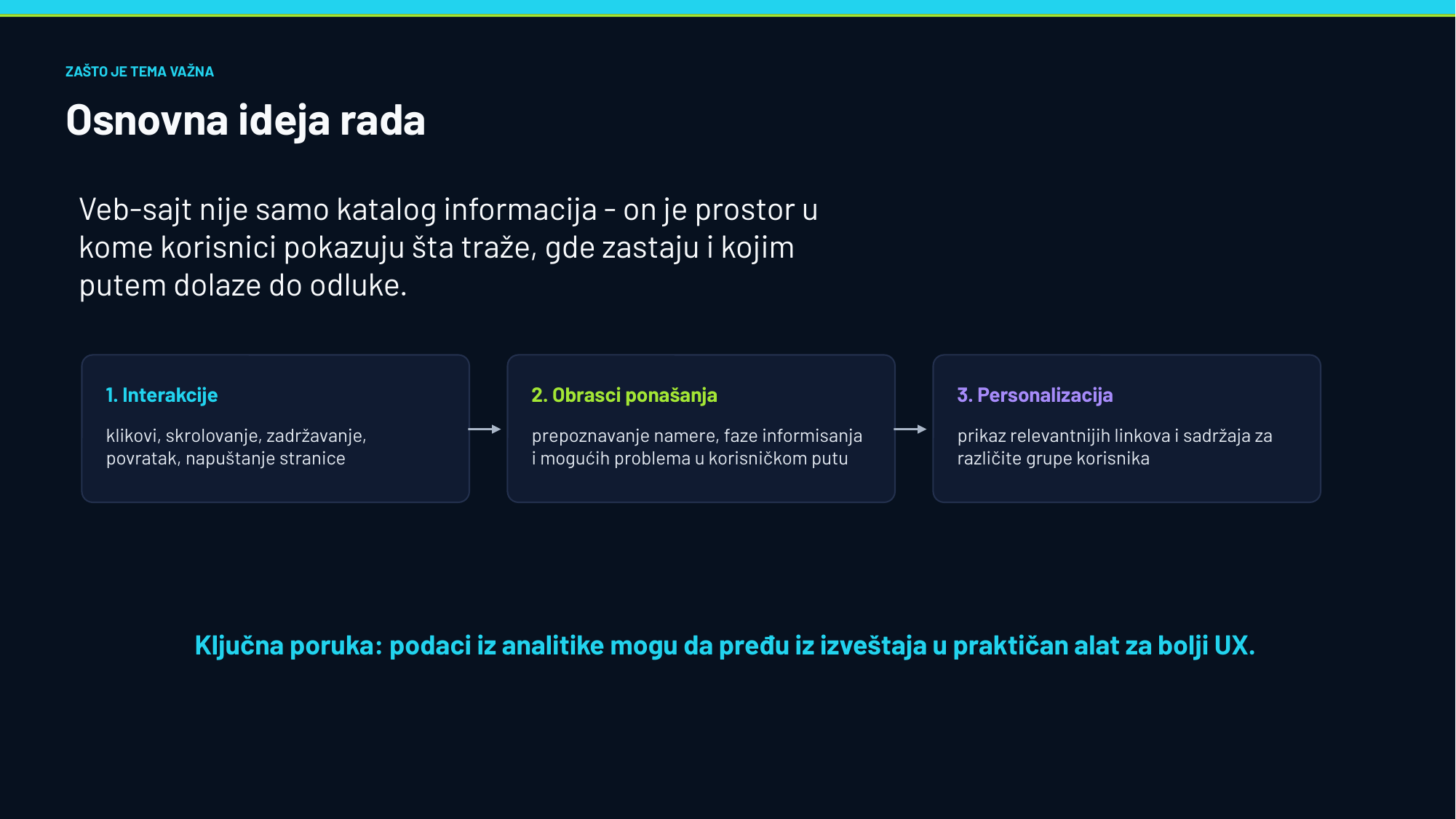

ZAŠTO JE TEMA VAŽNA
Osnovna ideja rada
Veb-sajt nije samo katalog informacija - on je prostor u kome korisnici pokazuju šta traže, gde zastaju i kojim putem dolaze do odluke.

1. Interakcije
2. Obrasci ponašanja
3. Personalizacija
klikovi, skrolovanje, zadržavanje, povratak, napuštanje stranice
prepoznavanje namere, faze informisanja i mogućih problema u korisničkom putu
prikaz relevantnijih linkova i sadržaja za različite grupe korisnika

Ključna poruka: podaci iz analitike mogu da pređu iz izveštaja u praktičan alat za bolji UX.